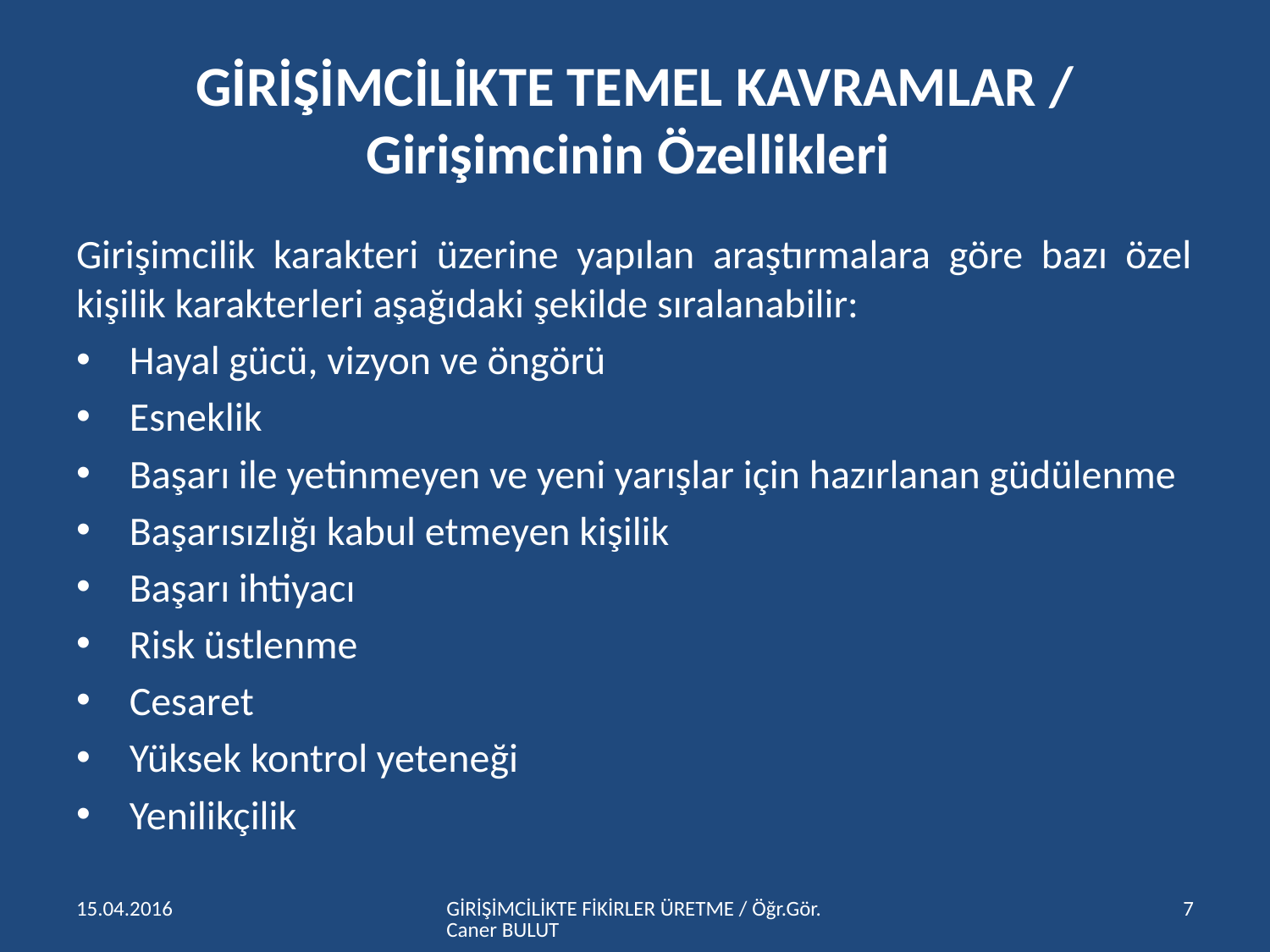

# GİRİŞİMCİLİKTE TEMEL KAVRAMLAR / Girişimcinin Özellikleri
Girişimcilik karakteri üzerine yapılan araştırmalara göre bazı özel kişilik karakterleri aşağıdaki şekilde sıralanabilir:
 Hayal gücü, vizyon ve öngörü
 Esneklik
 Başarı ile yetinmeyen ve yeni yarışlar için hazırlanan güdülenme
 Başarısızlığı kabul etmeyen kişilik
 Başarı ihtiyacı
 Risk üstlenme
 Cesaret
 Yüksek kontrol yeteneği
 Yenilikçilik

15.04.2016
GİRİŞİMCİLİKTE FİKİRLER ÜRETME / Öğr.Gör.Caner BULUT
7